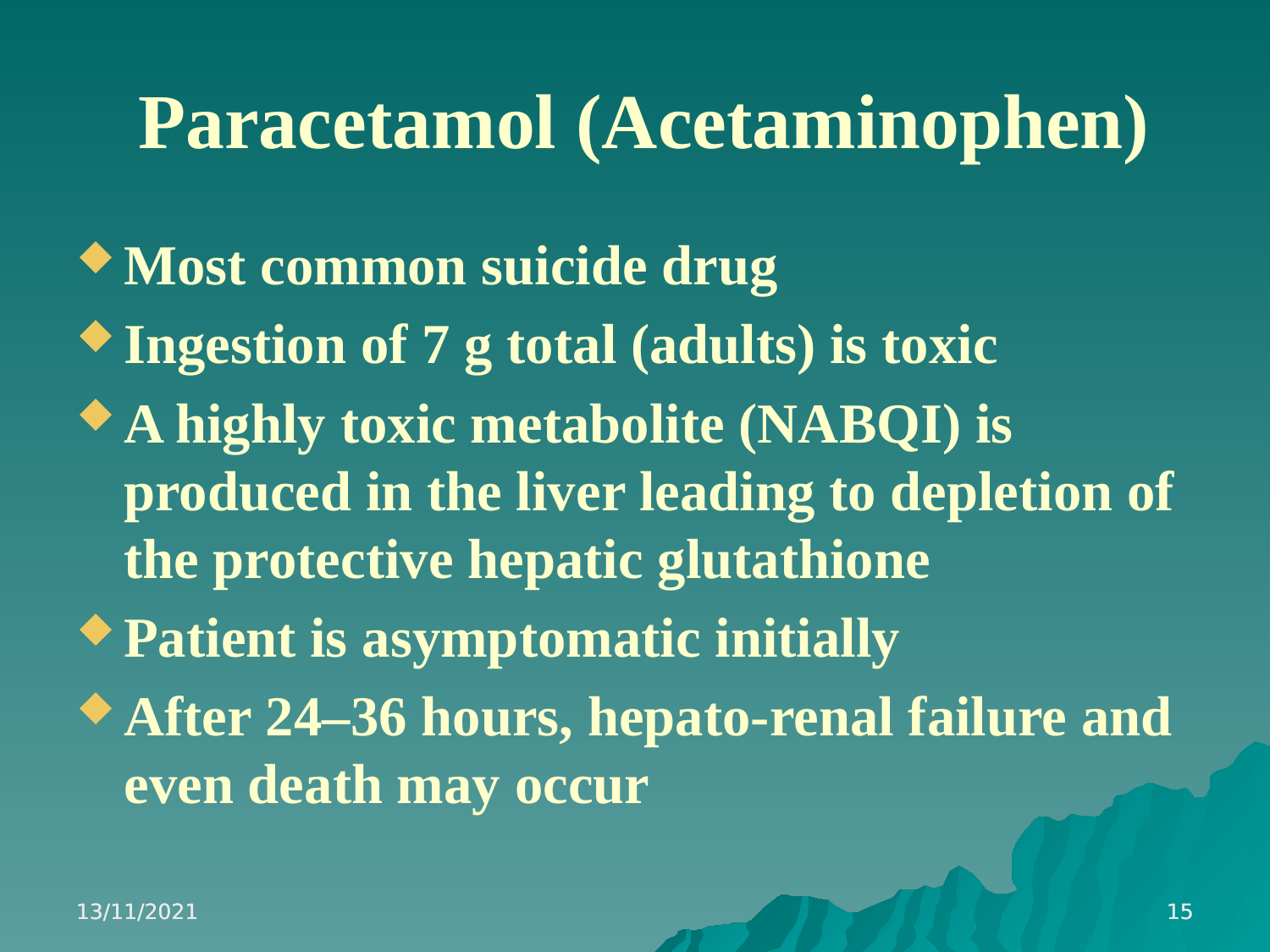

# Paracetamol (Acetaminophen)
Most common suicide drug
Ingestion of 7 g total (adults) is toxic
A highly toxic metabolite (NABQI) is produced in the liver leading to depletion of the protective hepatic glutathione
Patient is asymptomatic initially
After 24–36 hours, hepato-renal failure and even death may occur

13/11/2021
13/11/2021
15
15